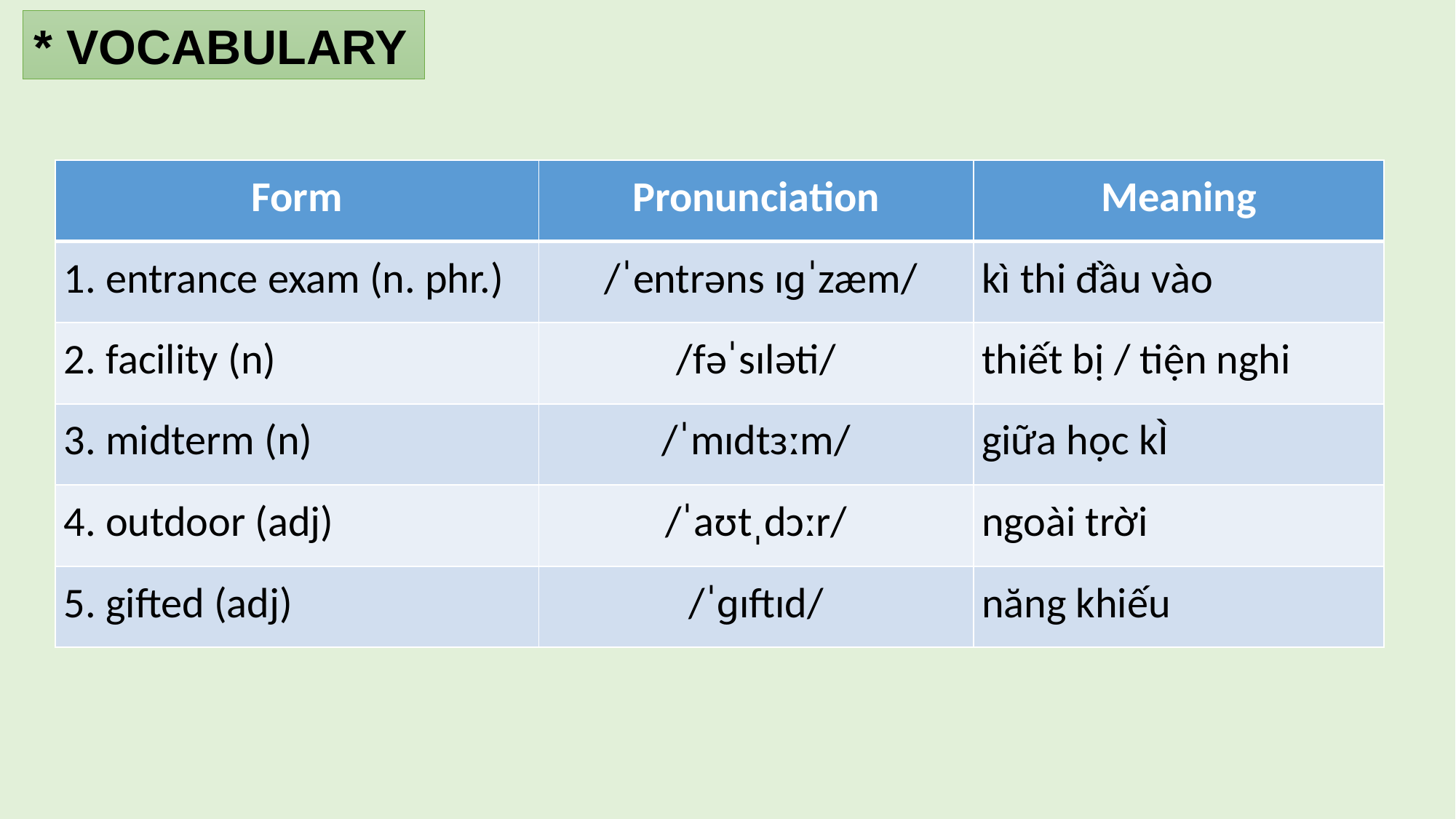

* VOCABULARY
| Form | Pronunciation | Meaning |
| --- | --- | --- |
| 1. entrance exam (n. phr.) | /ˈentrəns ɪɡˈzæm/ | kì thi đầu vào |
| 2. facility (n) | /fəˈsɪləti/ | thiết bị / tiện nghi |
| 3. midterm (n) | /ˈmɪdtɜːm/ | giữa học kÌ |
| 4. outdoor (adj) | /ˈaʊtˌdɔːr/ | ngoài trời |
| 5. gifted (adj) | /ˈɡɪftɪd/ | năng khiếu |